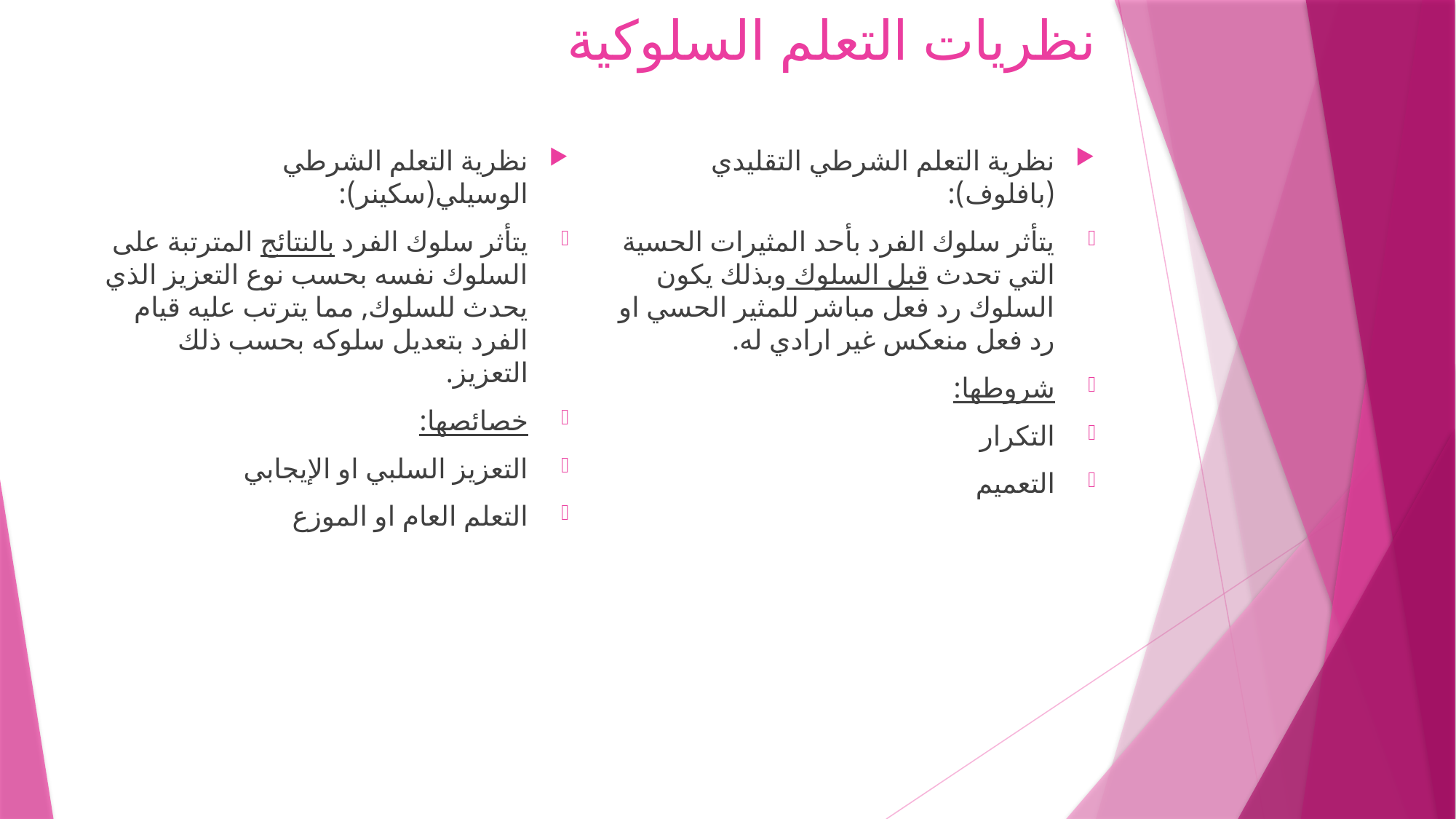

# نظريات التعلم السلوكية
نظرية التعلم الشرطي الوسيلي(سكينر):
يتأثر سلوك الفرد بالنتائج المترتبة على السلوك نفسه بحسب نوع التعزيز الذي يحدث للسلوك, مما يترتب عليه قيام الفرد بتعديل سلوكه بحسب ذلك التعزيز.
خصائصها:
التعزيز السلبي او الإيجابي
التعلم العام او الموزع
نظرية التعلم الشرطي التقليدي (بافلوف):
يتأثر سلوك الفرد بأحد المثيرات الحسية التي تحدث قبل السلوك وبذلك يكون السلوك رد فعل مباشر للمثير الحسي او رد فعل منعكس غير ارادي له.
شروطها:
التكرار
التعميم